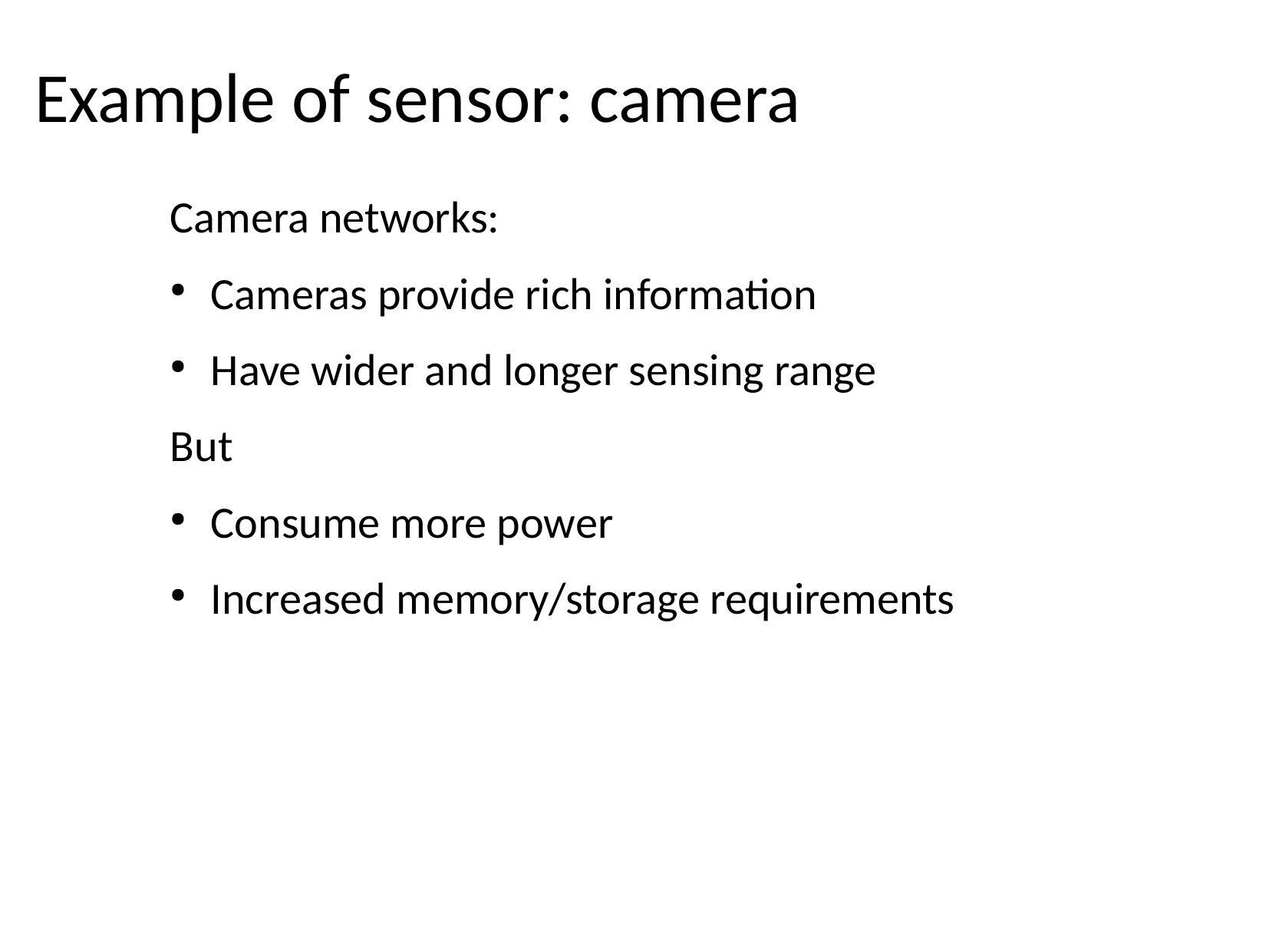

# Example of sensor: camera
Camera networks:
Cameras provide rich information
Have wider and longer sensing range
But
Consume more power
Increased memory/storage requirements